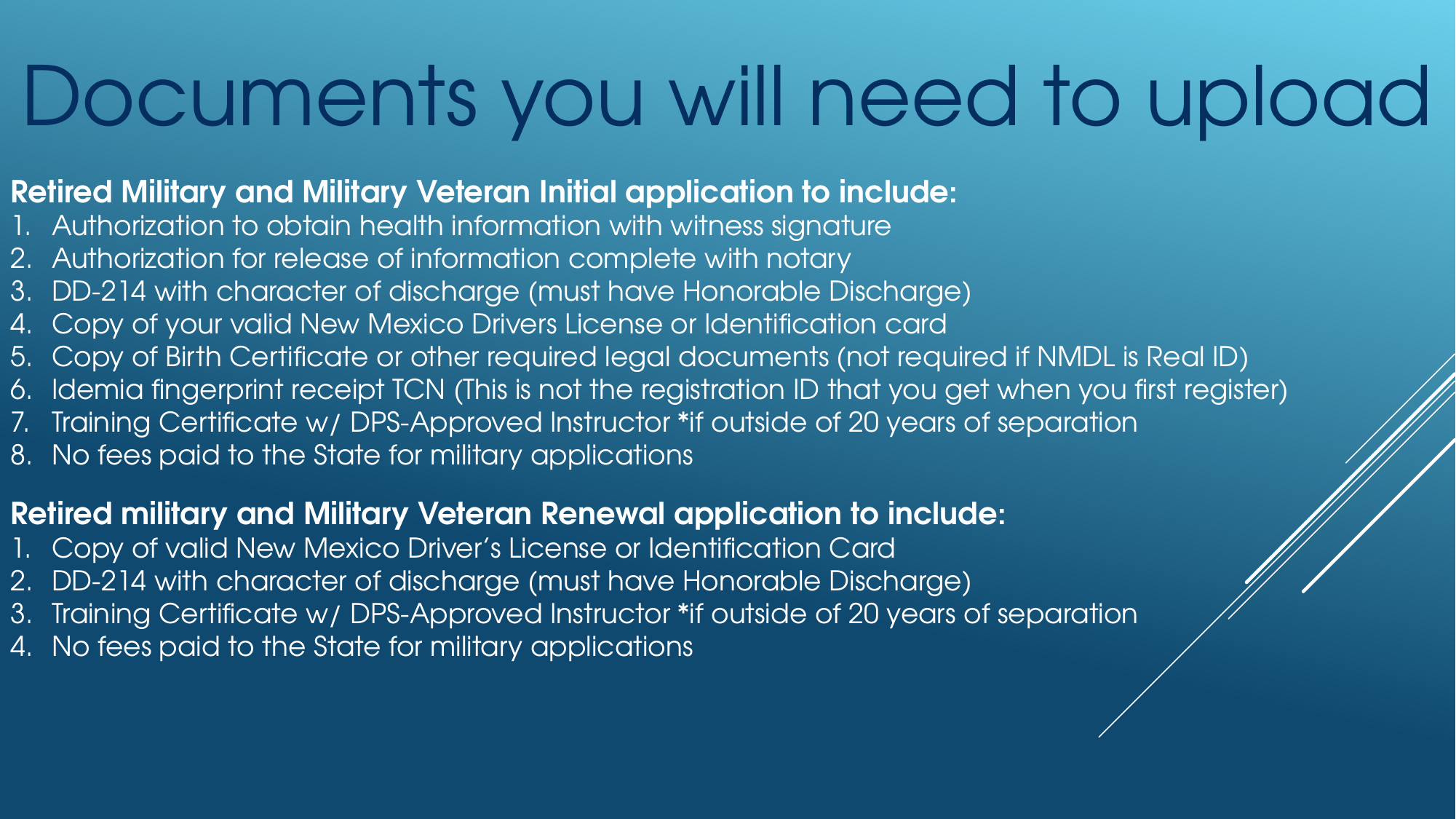

Documents you will need to upload
Retired Military and Military Veteran Initial application to include:
Authorization to obtain health information with witness signature
Authorization for release of information complete with notary
DD-214 with character of discharge (must have Honorable Discharge)
Copy of your valid New Mexico Drivers License or Identification card
Copy of Birth Certificate or other required legal documents (not required if NMDL is Real ID)
Idemia fingerprint receipt TCN (This is not the registration ID that you get when you first register)
Training Certificate w/ DPS-Approved Instructor *if outside of 20 years of separation
No fees paid to the State for military applications
Retired military and Military Veteran Renewal application to include:
Copy of valid New Mexico Driver’s License or Identification Card
DD-214 with character of discharge (must have Honorable Discharge)
Training Certificate w/ DPS-Approved Instructor *if outside of 20 years of separation
No fees paid to the State for military applications